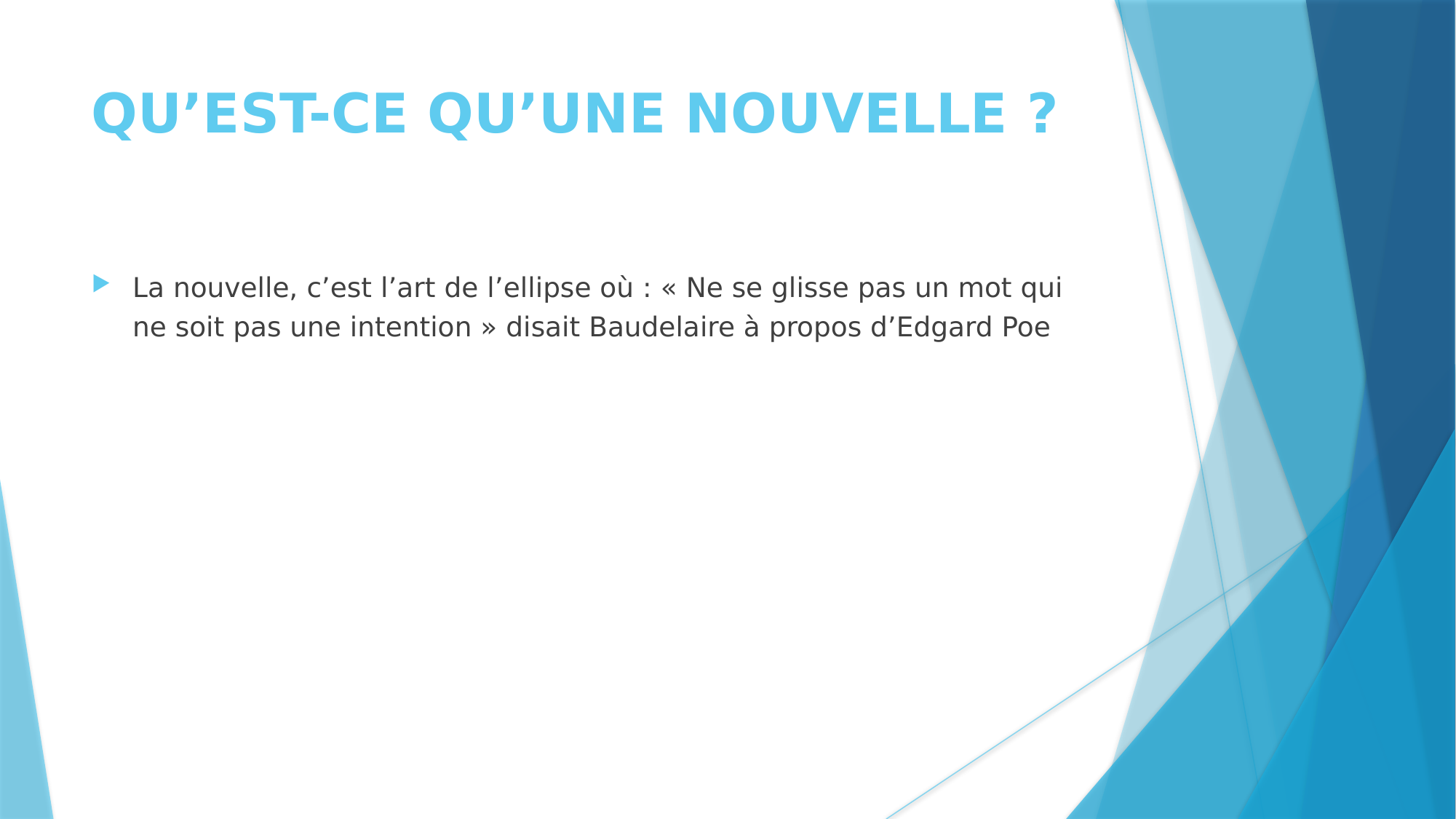

QU’EST-CE QU’UNE NOUVELLE ?
La nouvelle, c’est l’art de l’ellipse où : « Ne se glisse pas un mot qui ne soit pas une intention » disait Baudelaire à propos d’Edgard Poe